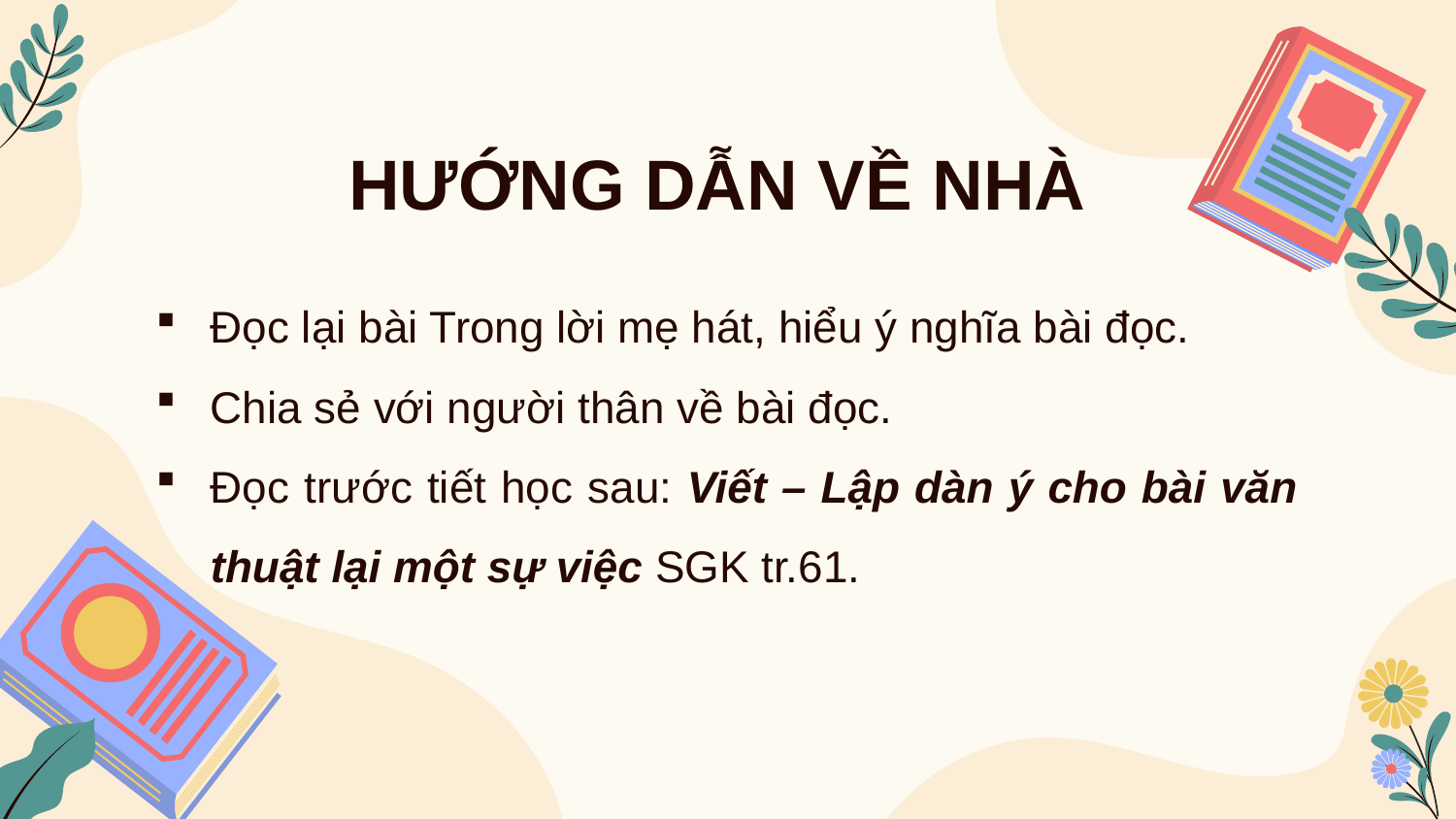

# HƯỚNG DẪN VỀ NHÀ

Đọc lại bài Trong lời mẹ hát, hiểu ý nghĩa bài đọc.
Chia sẻ với người thân về bài đọc.
Đọc trước tiết học sau: Viết – Lập dàn ý cho bài văn thuật lại một sự việc SGK tr.61.